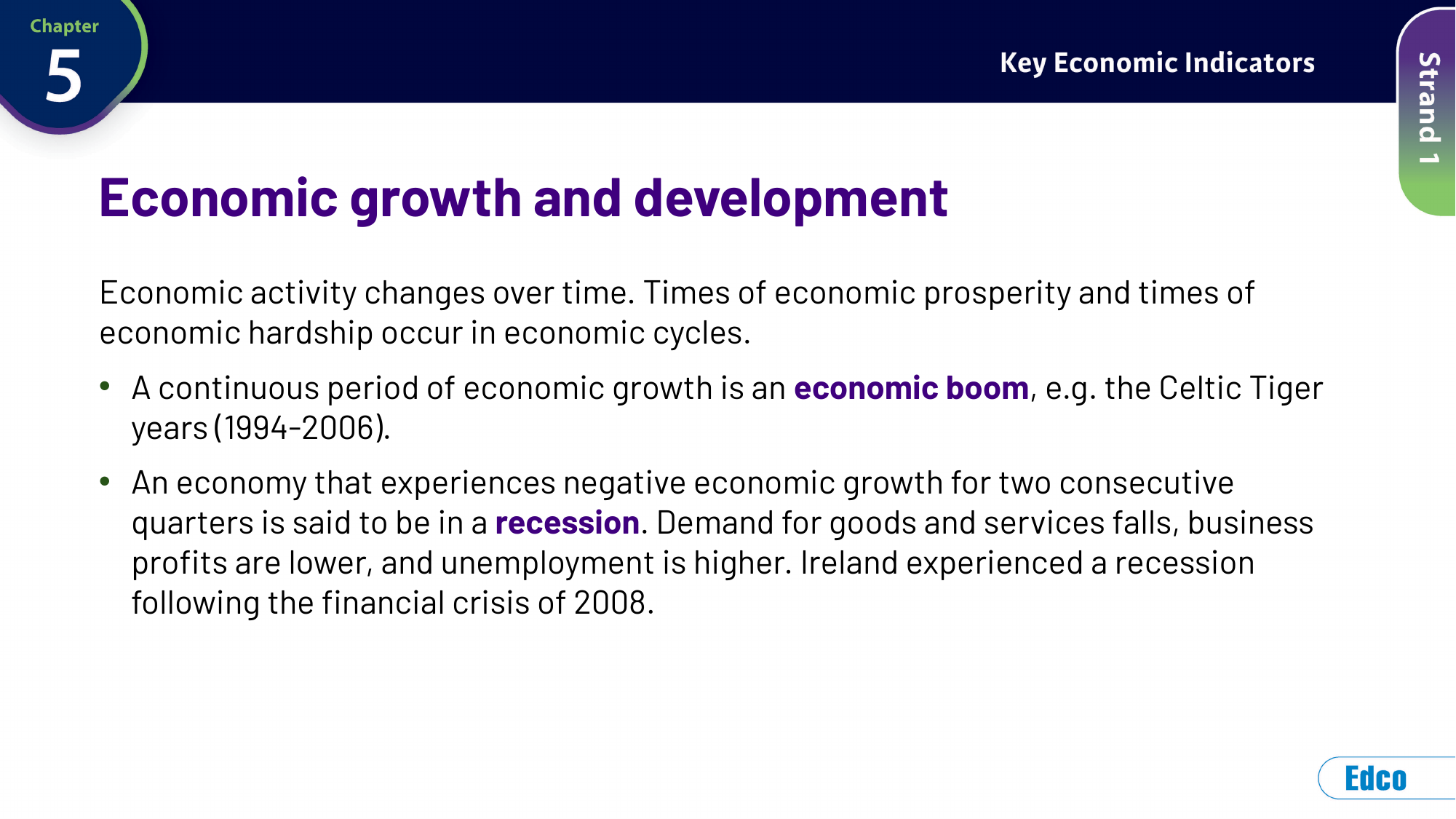

# Economic growth and development
Economic activity changes over time. Times of economic prosperity and times of economic hardship occur in economic cycles.
A continuous period of economic growth is an economic boom, e.g. the Celtic Tiger years (1994-2006).
An economy that experiences negative economic growth for two consecutive quarters is said to be in a recession. Demand for goods and services falls, business profits are lower, and unemployment is higher. Ireland experienced a recession following the financial crisis of 2008.